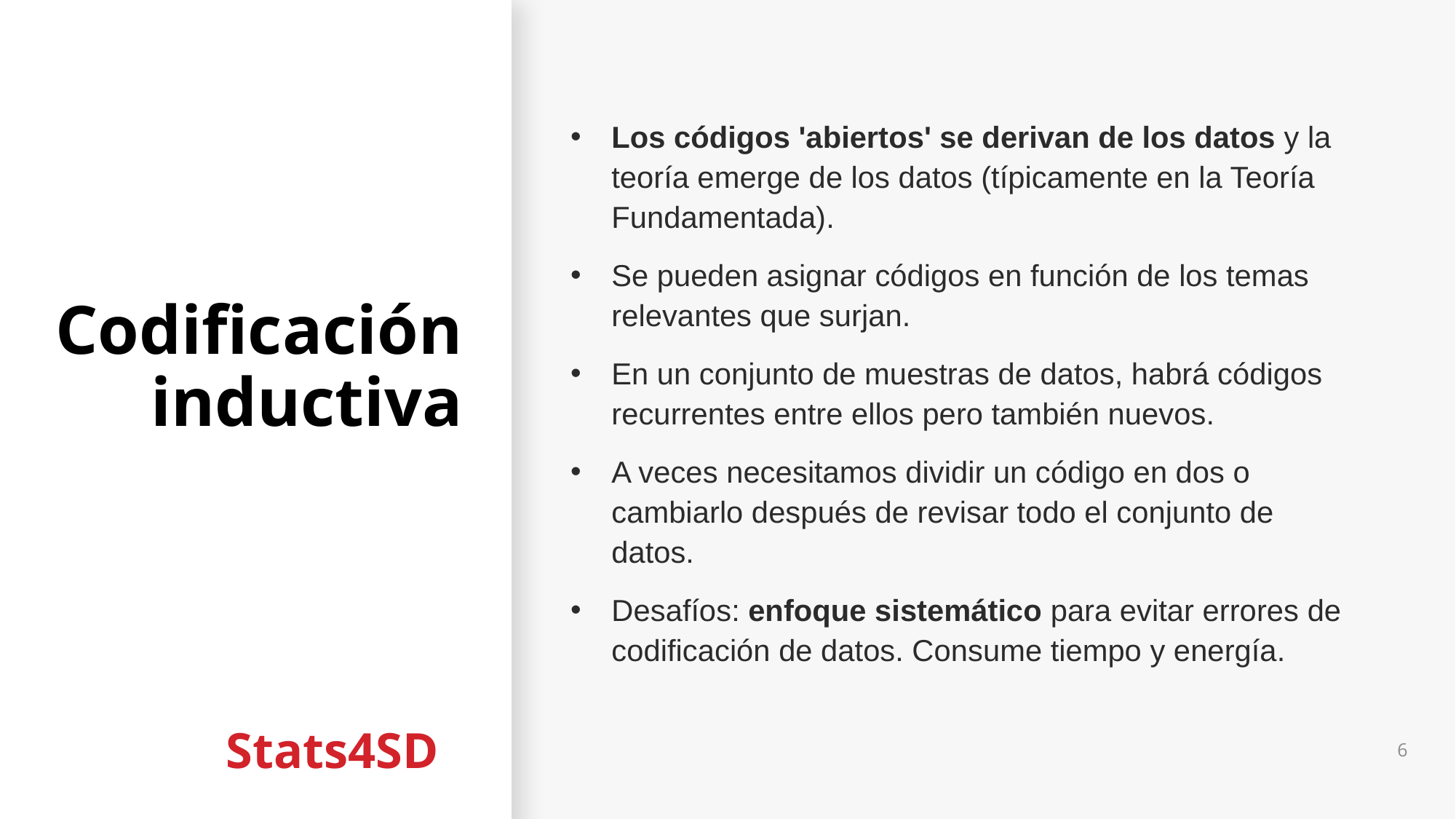

# Codificación inductiva
Los códigos 'abiertos' se derivan de los datos y la teoría emerge de los datos (típicamente en la Teoría Fundamentada).
Se pueden asignar códigos en función de los temas relevantes que surjan.
En un conjunto de muestras de datos, habrá códigos recurrentes entre ellos pero también nuevos.
A veces necesitamos dividir un código en dos o cambiarlo después de revisar todo el conjunto de datos.
Desafíos: enfoque sistemático para evitar errores de codificación de datos. Consume tiempo y energía.
6